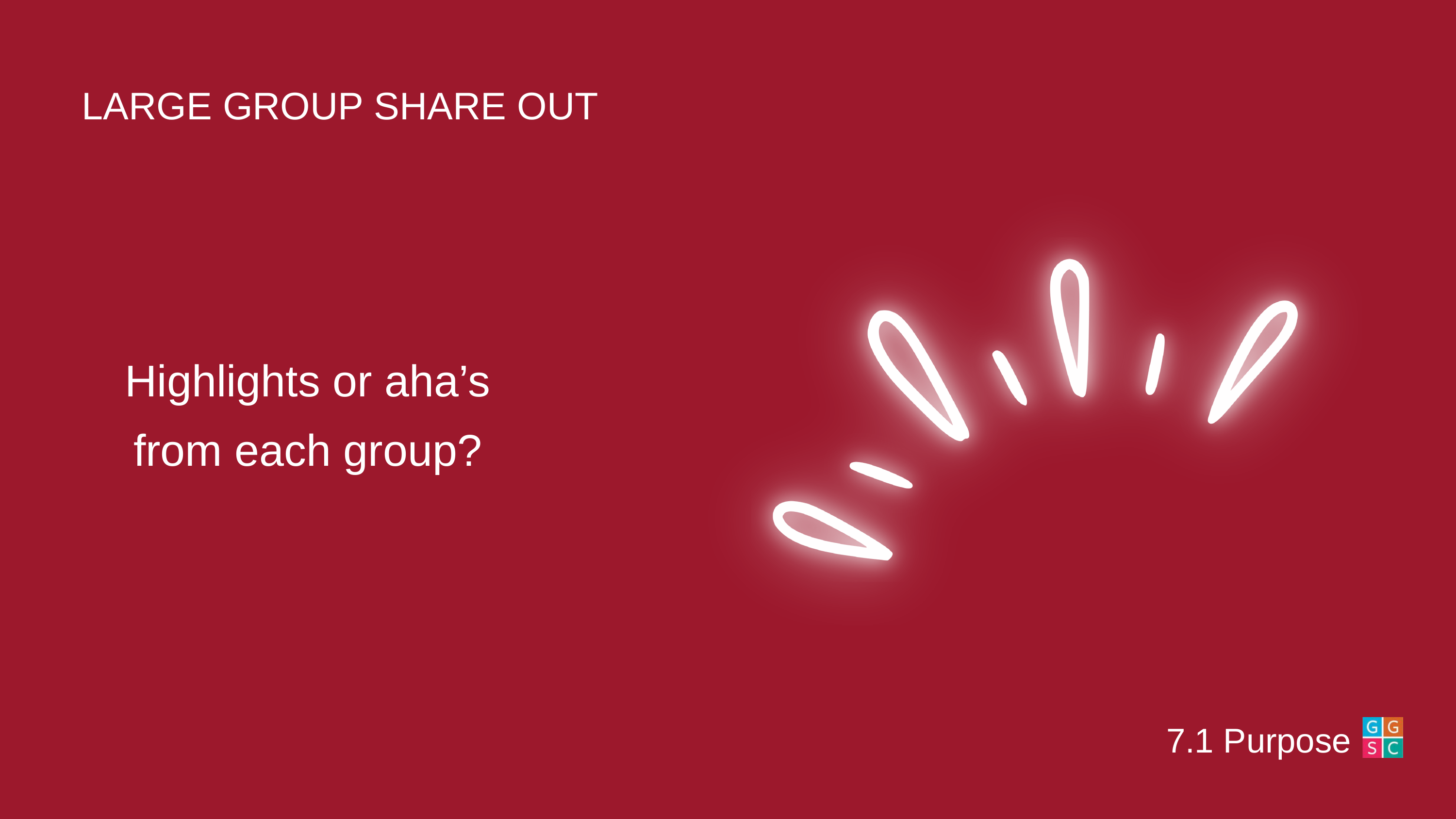

LARGE GROUP SHARE OUT

Highlights or aha’s from each group?
7.1 Purpose